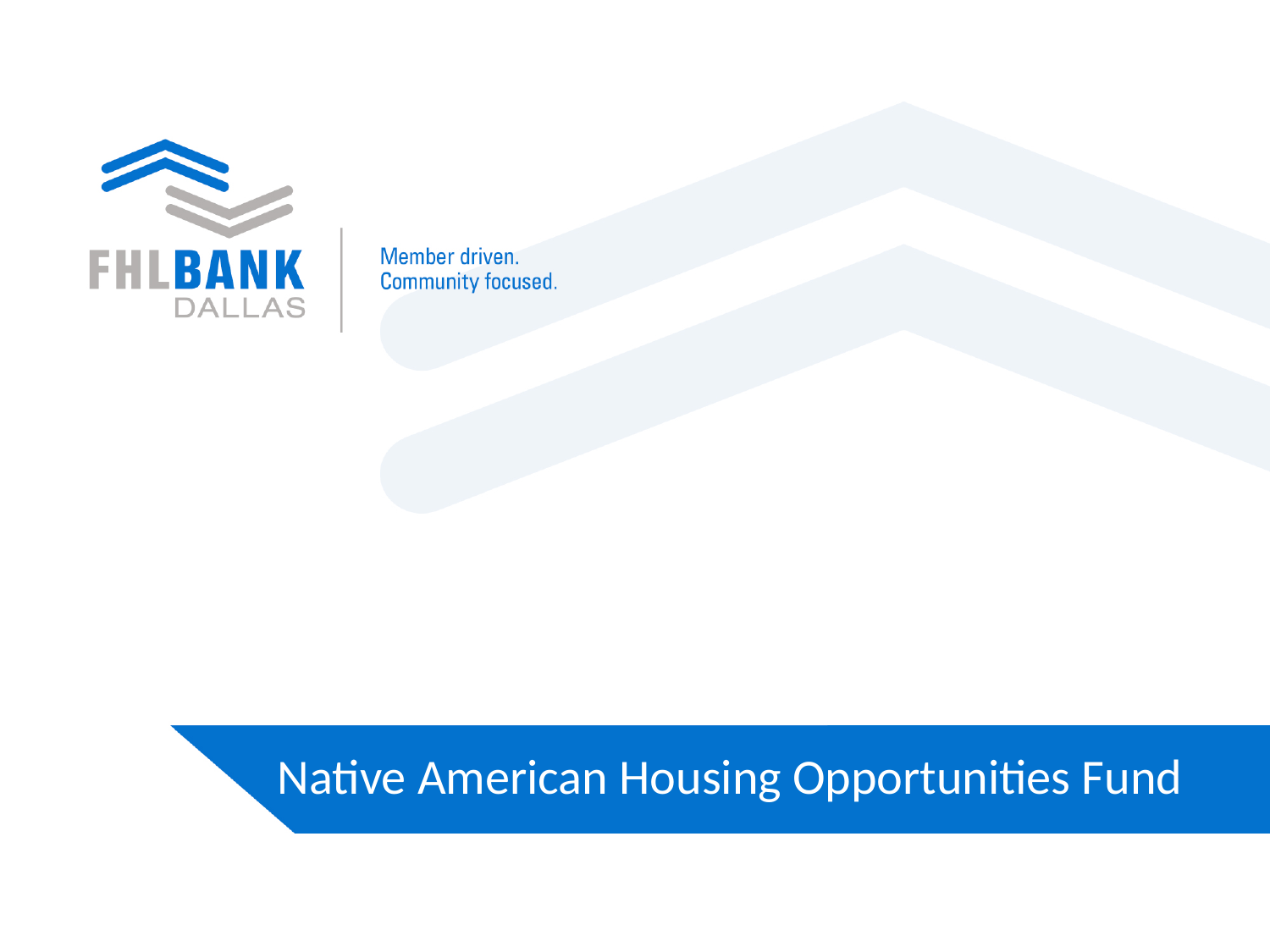

Native American Housing Opportunities Fund
Native American Housing Opportunities Fund